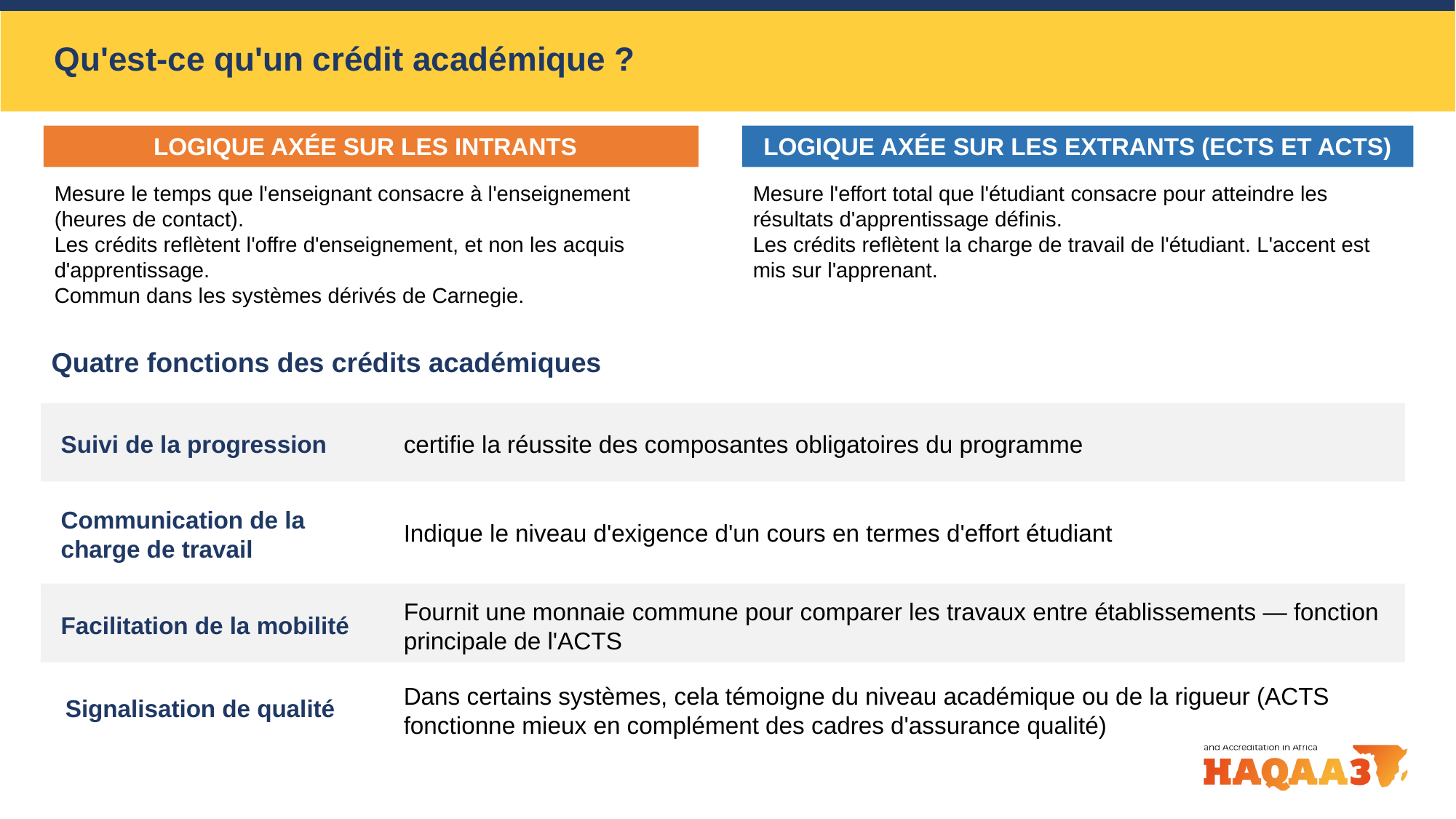

Qu'est-ce qu'un crédit académique ?

LOGIQUE AXÉE SUR LES INTRANTS

LOGIQUE AXÉE SUR LES EXTRANTS (ECTS ET ACTS)
Logique axée sur les intrants
Mesure le temps que l'enseignant consacre à l'enseignement (heures de contact).
Les crédits reflètent l'offre d'enseignement, et non les acquis d'apprentissage.
Commun dans les systèmes dérivés de Carnegie.
Mesure l'effort total que l'étudiant consacre pour atteindre les résultats d'apprentissage définis.
Les crédits reflètent la charge de travail de l'étudiant. L'accent est mis sur l'apprenant.
Quatre fonctions des crédits académiques

Suivi de la progression
certifie la réussite des composantes obligatoires du programme
Communication de la charge de travail

Indique le niveau d'exigence d'un cours en termes d'effort étudiant

Fournit une monnaie commune pour comparer les travaux entre établissements — fonction principale de l'ACTS
Facilitation de la mobilité

Dans certains systèmes, cela témoigne du niveau académique ou de la rigueur (ACTS fonctionne mieux en complément des cadres d'assurance qualité)
Signalisation de qualité